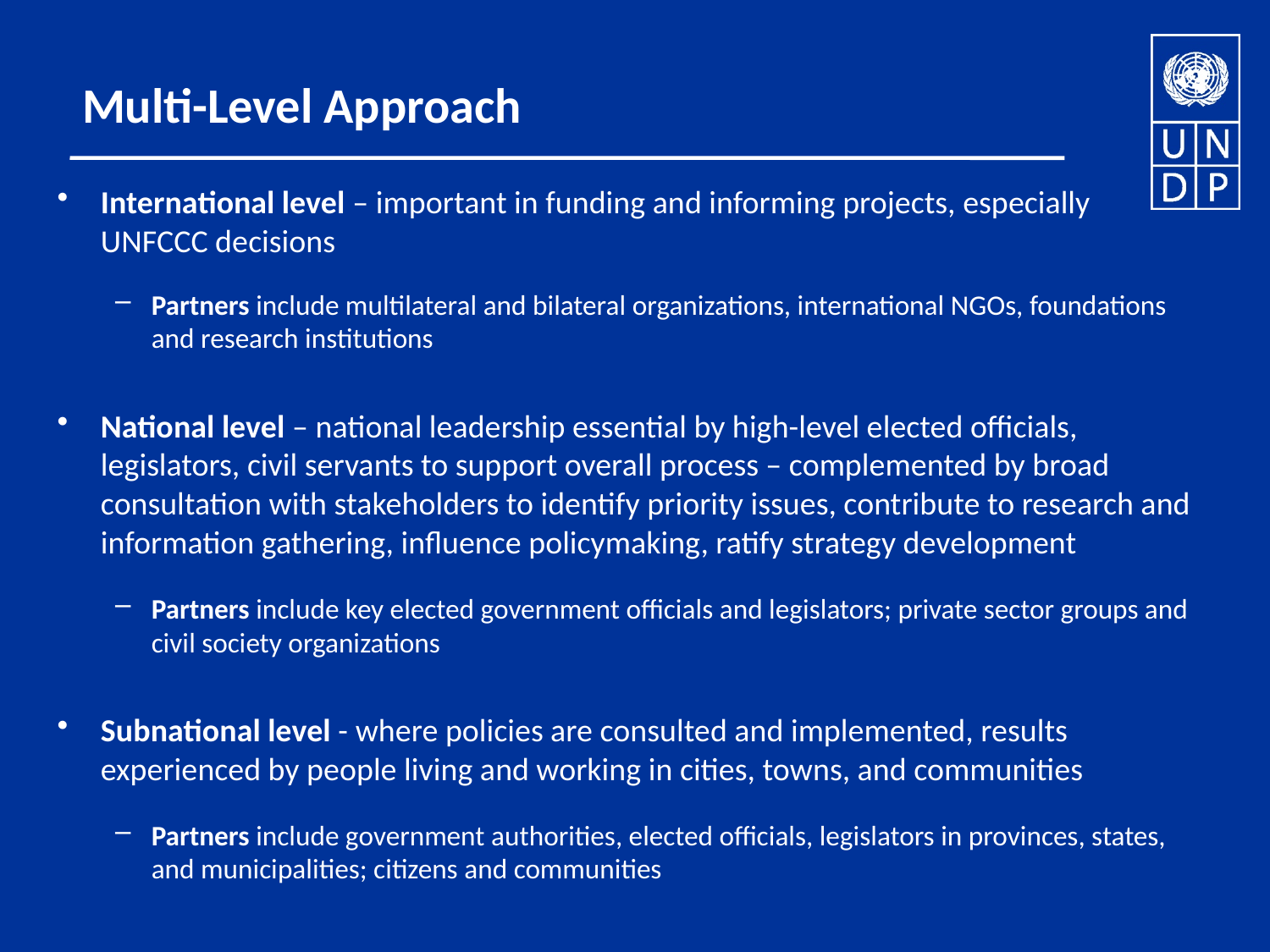

Multi-Level Approach

International level – important in funding and informing projects, especially UNFCCC decisions

Partners include multilateral and bilateral organizations, international NGOs, foundations and research institutions

National level – national leadership essential by high-level elected officials, legislators, civil servants to support overall process – complemented by broad consultation with stakeholders to identify priority issues, contribute to research and information gathering, influence policymaking, ratify strategy development

Partners include key elected government officials and legislators; private sector groups and civil society organizations

Subnational level - where policies are consulted and implemented, results experienced by people living and working in cities, towns, and communities

Partners include government authorities, elected officials, legislators in provinces, states, and municipalities; citizens and communities